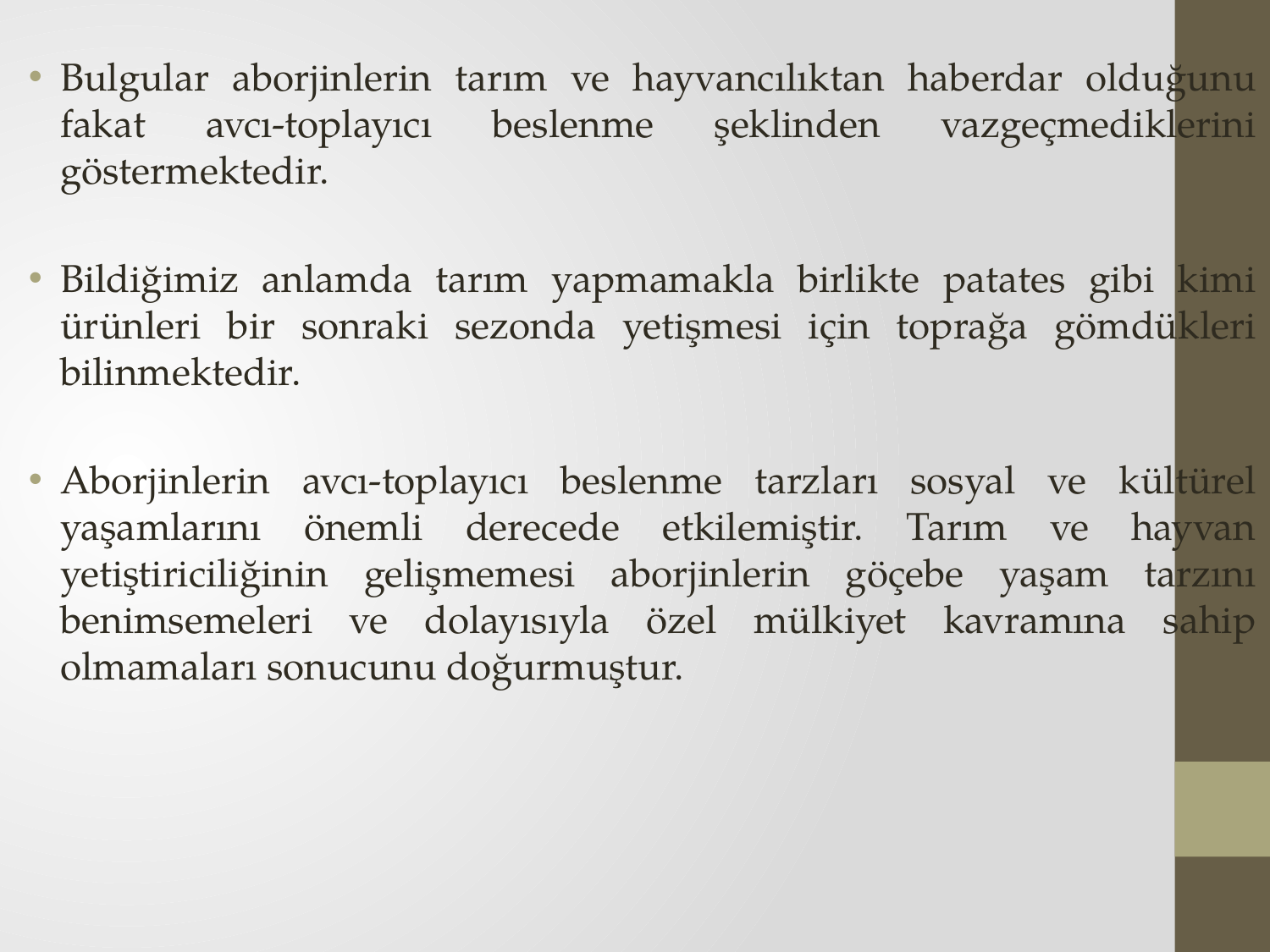

#
Bulgular aborjinlerin tarım ve hayvancılıktan haberdar olduğunu fakat avcı-toplayıcı beslenme şeklinden vazgeçmediklerini göstermektedir.

Bildiğimiz anlamda tarım yapmamakla birlikte patates gibi kimi ürünleri bir sonraki sezonda yetişmesi için toprağa gömdükleri bilinmektedir.

Aborjinlerin avcı-toplayıcı beslenme tarzları sosyal ve kültürel yaşamlarını önemli derecede etkilemiştir. Tarım ve hayvan yetiştiriciliğinin gelişmemesi aborjinlerin göçebe yaşam tarzını benimsemeleri ve dolayısıyla özel mülkiyet kavramına sahip olmamaları sonucunu doğurmuştur.